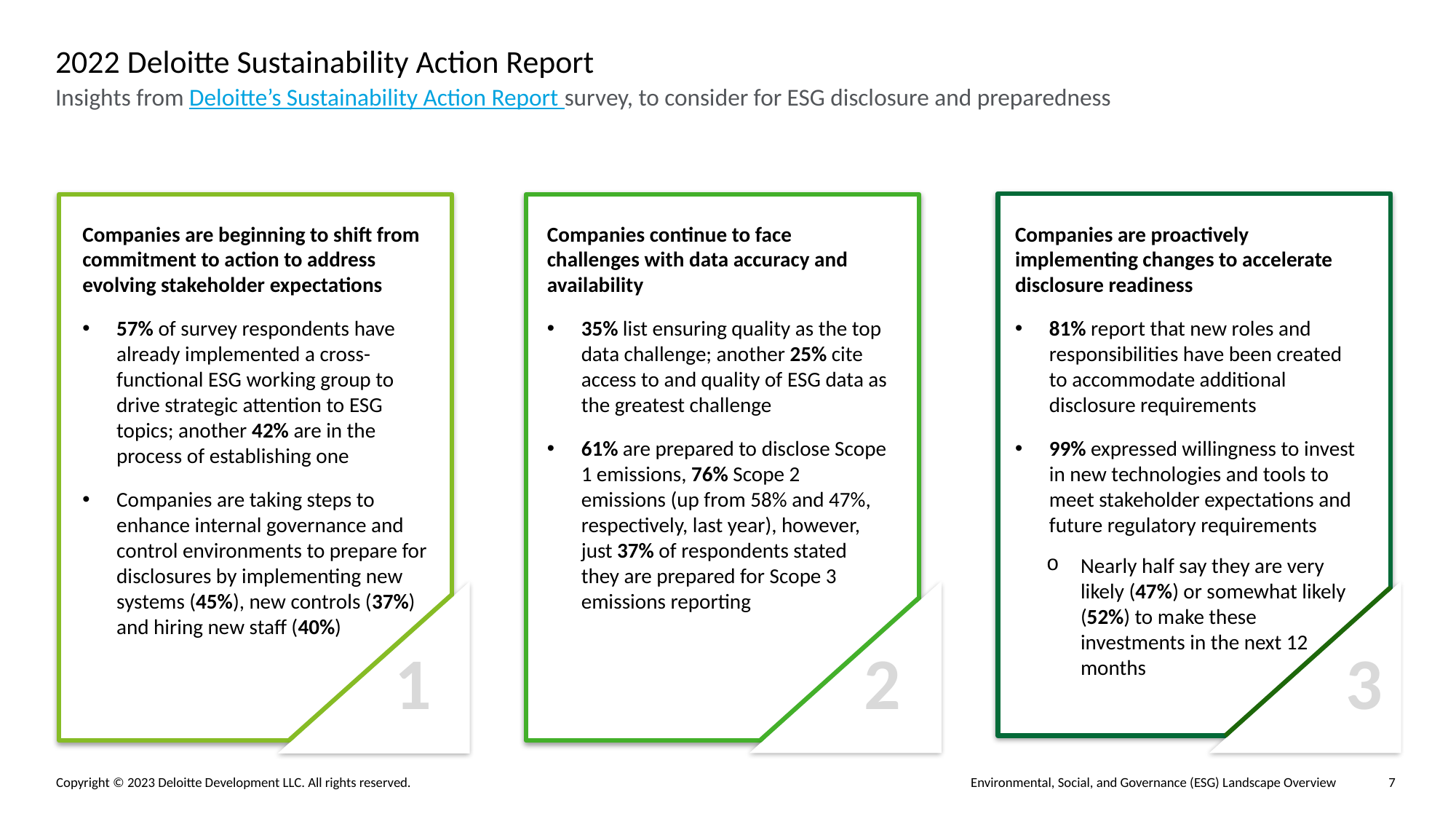

# 2022 Deloitte Sustainability Action Report
Insights from Deloitte’s Sustainability Action Report survey, to consider for ESG disclosure and preparedness

Companies are beginning to shift from commitment to action to address evolving stakeholder expectations
57% of survey respondents have already implemented a cross-functional ESG working group to drive strategic attention to ESG topics; another 42% are in the process of establishing one
Companies are taking steps to enhance internal governance and control environments to prepare for disclosures by implementing new systems (45%), new controls (37%) and hiring new staff (40%)
Companies continue to face challenges with data accuracy and availability
35% list ensuring quality as the top data challenge; another 25% cite access to and quality of ESG data as the greatest challenge
61% are prepared to disclose Scope 1 emissions, 76% Scope 2 emissions (up from 58% and 47%, respectively, last year), however, just 37% of respondents stated they are prepared for Scope 3 emissions reporting
Companies are proactively implementing changes to accelerate disclosure readiness
81% report that new roles and responsibilities have been created to accommodate additional disclosure requirements
99% expressed willingness to invest in new technologies and tools to meet stakeholder expectations and future regulatory requirements
Nearly half say they are very likely (47%) or somewhat likely (52%) to make these investments in the next 12 months

1
3
2